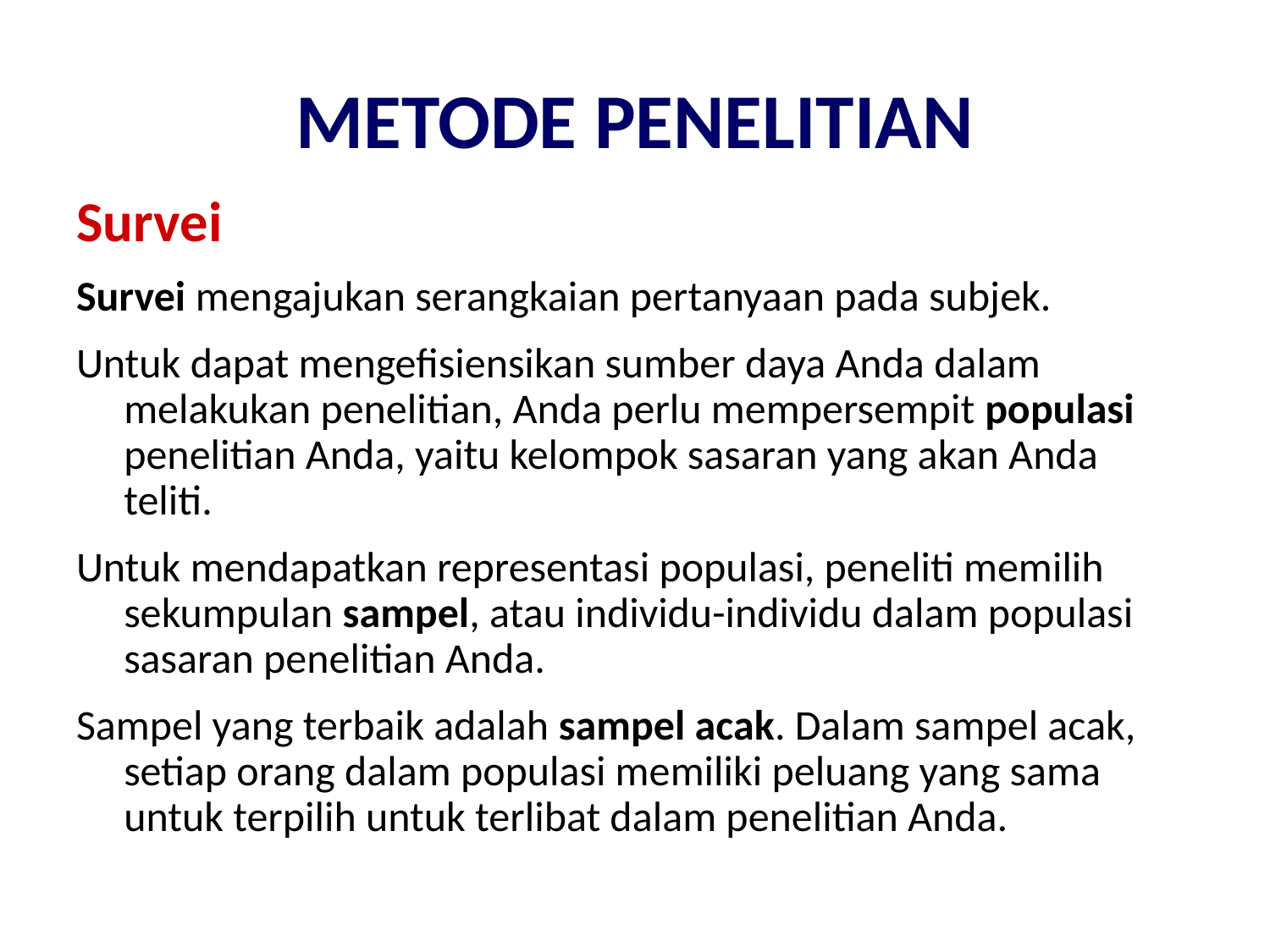

# METODE PENELITIAN
Survei
Survei mengajukan serangkaian pertanyaan pada subjek.
Untuk dapat mengefisiensikan sumber daya Anda dalam melakukan penelitian, Anda perlu mempersempit populasi penelitian Anda, yaitu kelompok sasaran yang akan Anda teliti.
Untuk mendapatkan representasi populasi, peneliti memilih sekumpulan sampel, atau individu-individu dalam populasi sasaran penelitian Anda.
Sampel yang terbaik adalah sampel acak. Dalam sampel acak, setiap orang dalam populasi memiliki peluang yang sama untuk terpilih untuk terlibat dalam penelitian Anda.